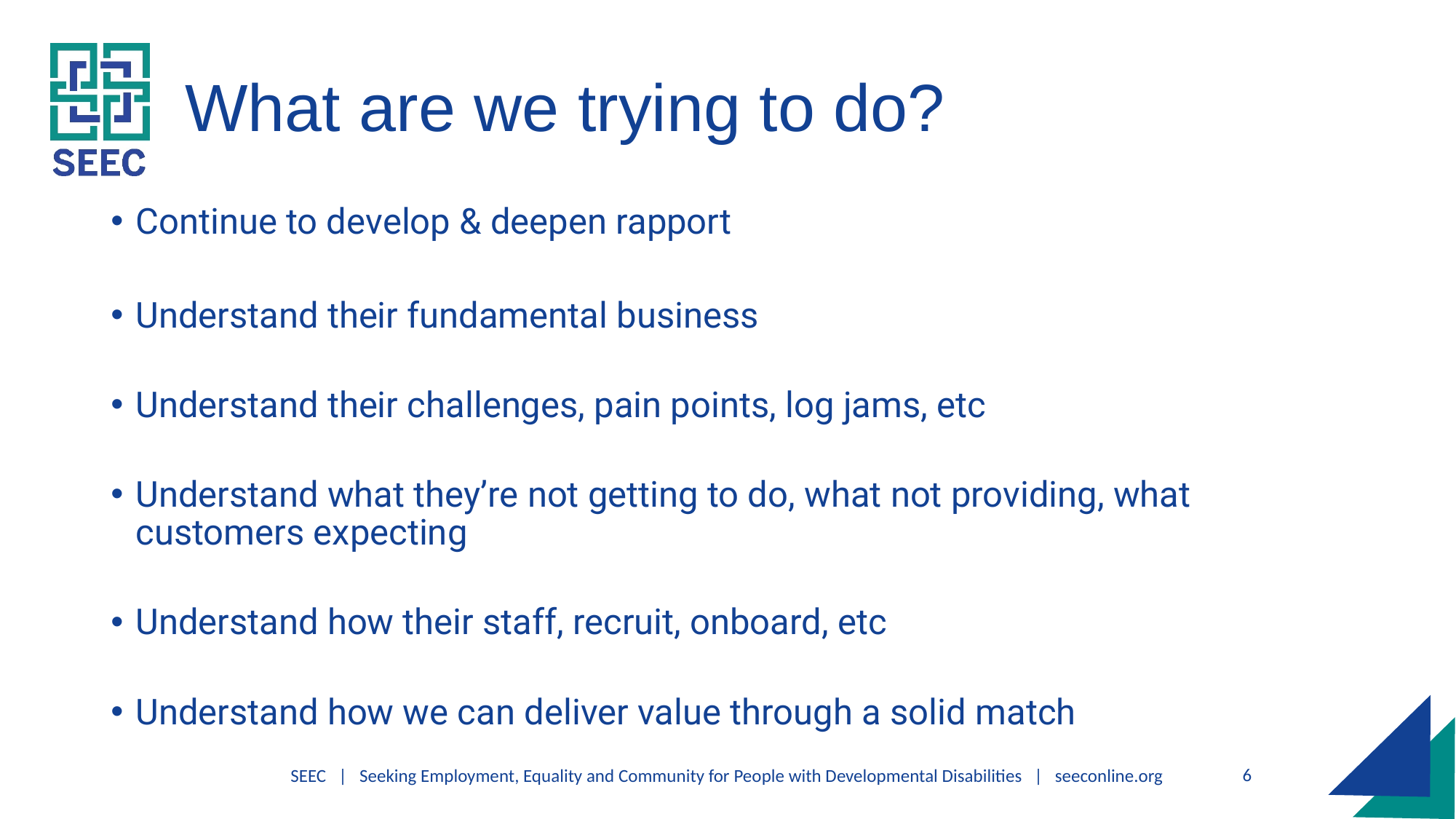

# What are we trying to do?
Continue to develop & deepen rapport
Understand their fundamental business
Understand their challenges, pain points, log jams, etc
Understand what they’re not getting to do, what not providing, what customers expecting
Understand how their staff, recruit, onboard, etc
Understand how we can deliver value through a solid match